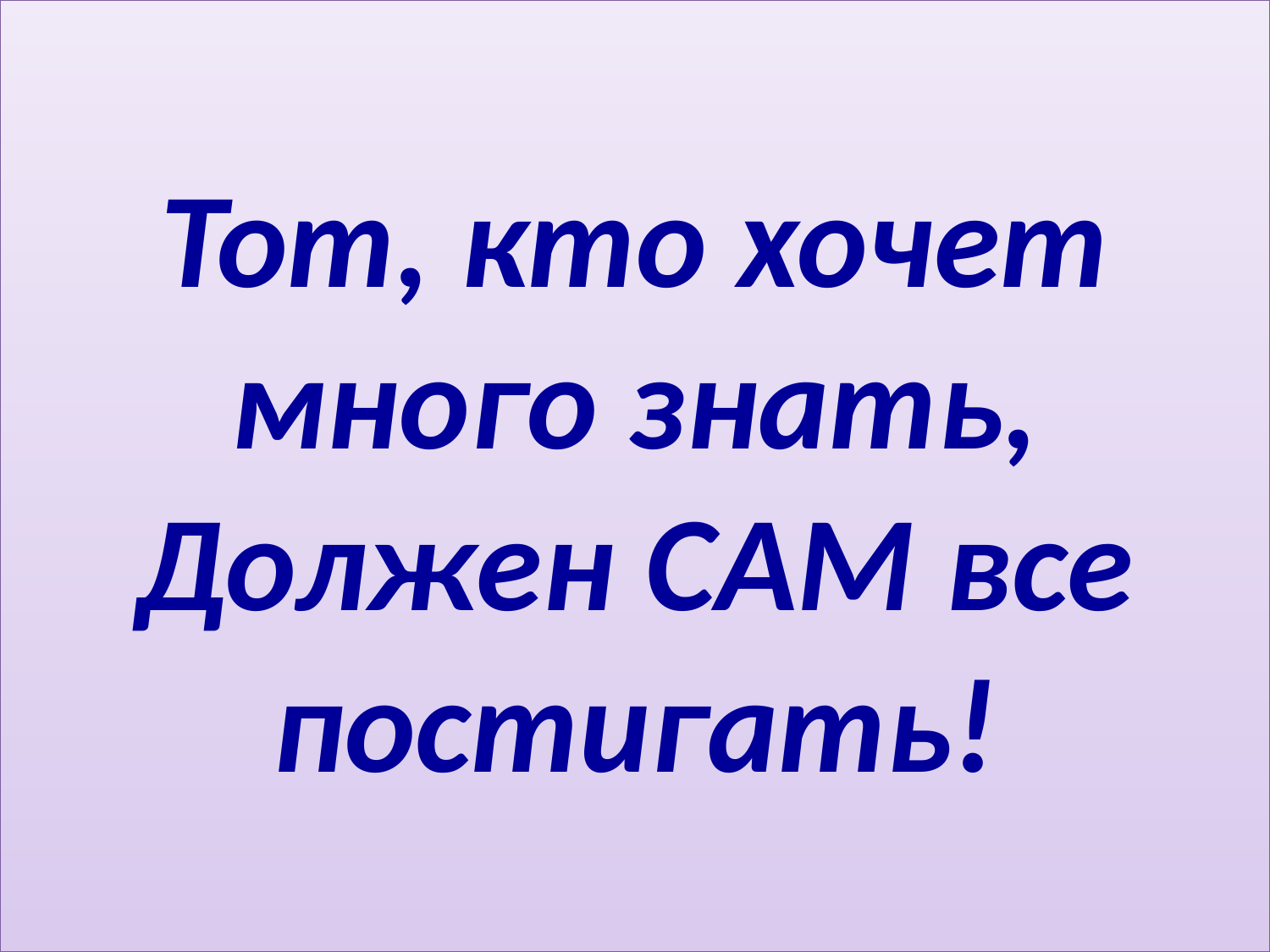

# Тот, кто хочет много знать, Должен сам все постигать!